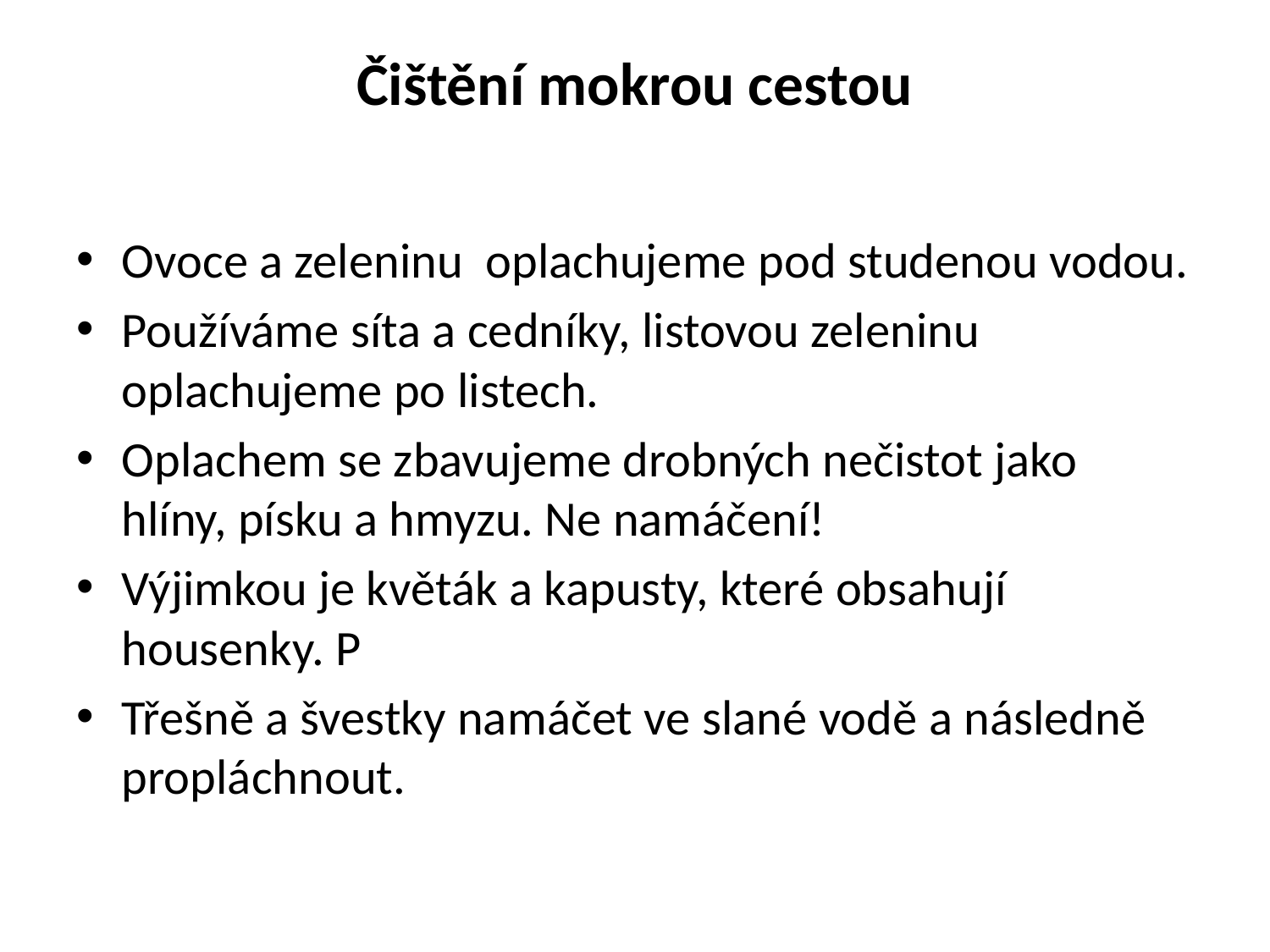

# Čištění mokrou cestou
Ovoce a zeleninu  oplachujeme pod studenou vodou.
Používáme síta a cedníky, listovou zeleninu oplachujeme po listech.
Oplachem se zbavujeme drobných nečistot jako hlíny, písku a hmyzu. Ne namáčení!
Výjimkou je květák a kapusty, které obsahují housenky. P
Třešně a švestky namáčet ve slané vodě a následně propláchnout.